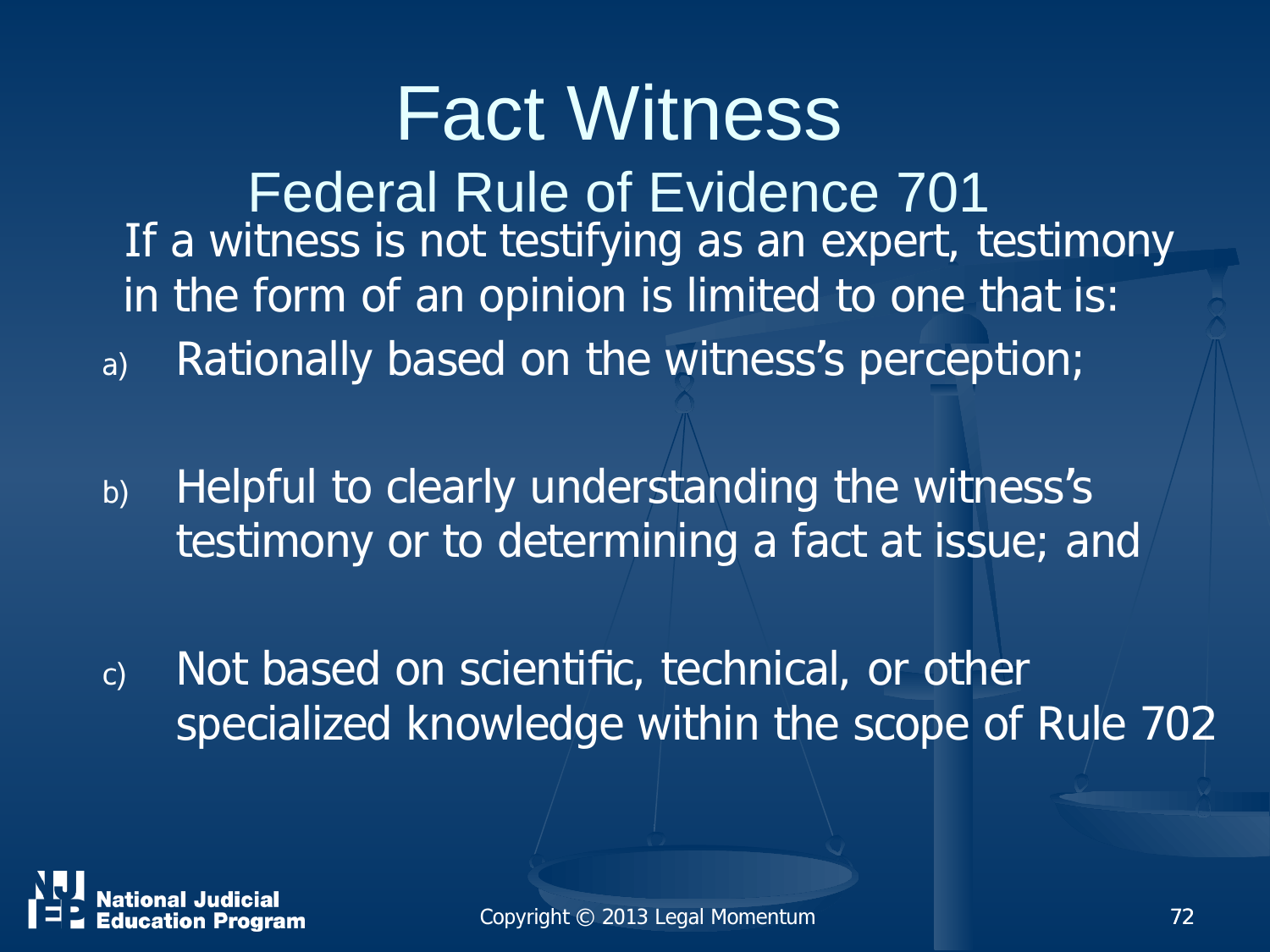

Fact Witness
Federal Rule of Evidence 701
      If a witness is not testifying as an expert, testimony in the form of an opinion is limited to one that is:
Rationally based on the witness’s perception;

Helpful to clearly understanding the witness’s testimony or to determining a fact at issue; and

Not based on scientific, technical, or other specialized knowledge within the scope of Rule 702
Copyright © 2013 Legal Momentum
72
72